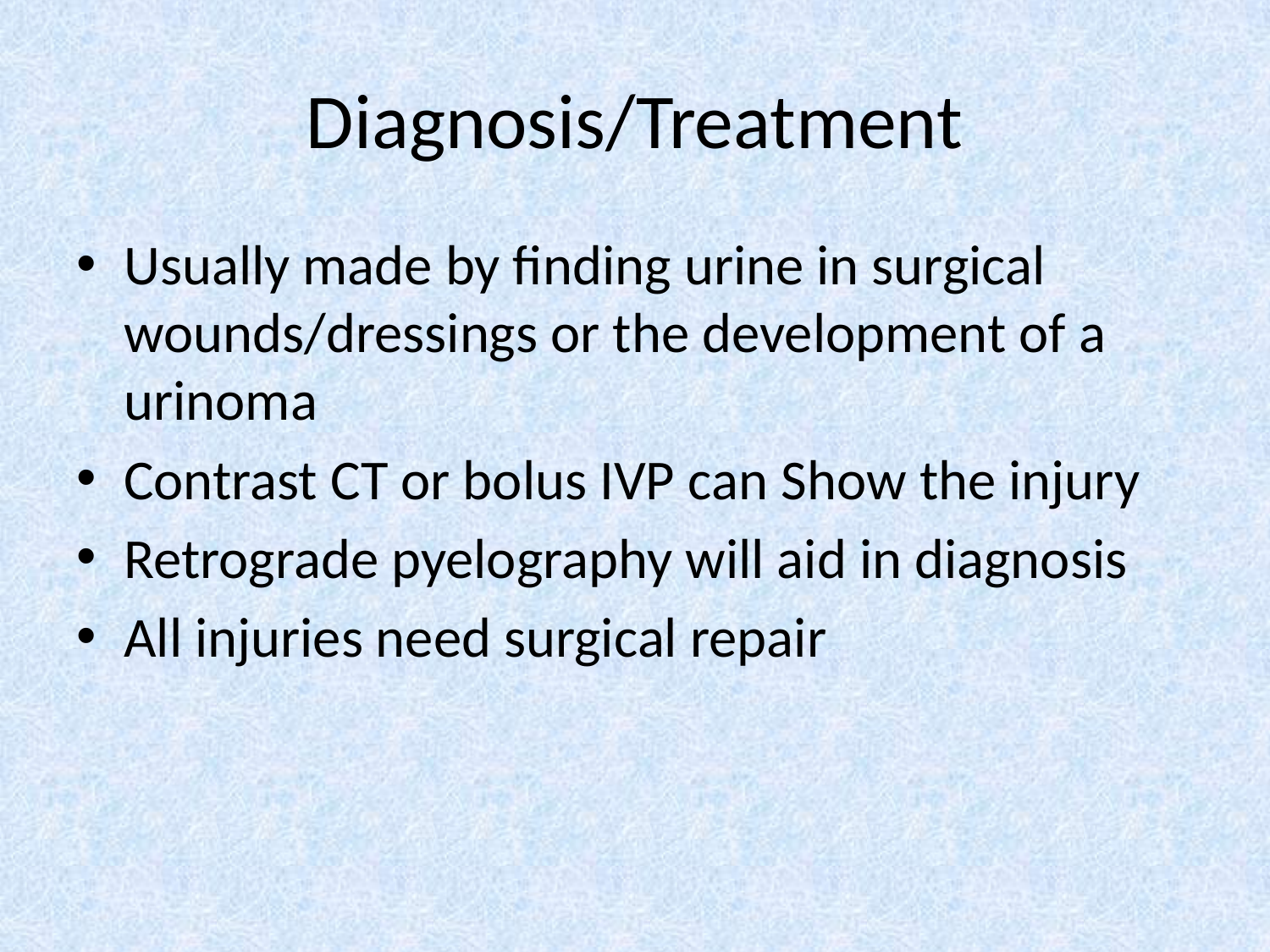

# Diagnosis/Treatment
Usually made by finding urine in surgical wounds/dressings or the development of a urinoma
Contrast CT or bolus IVP can Show the injury
Retrograde pyelography will aid in diagnosis
All injuries need surgical repair